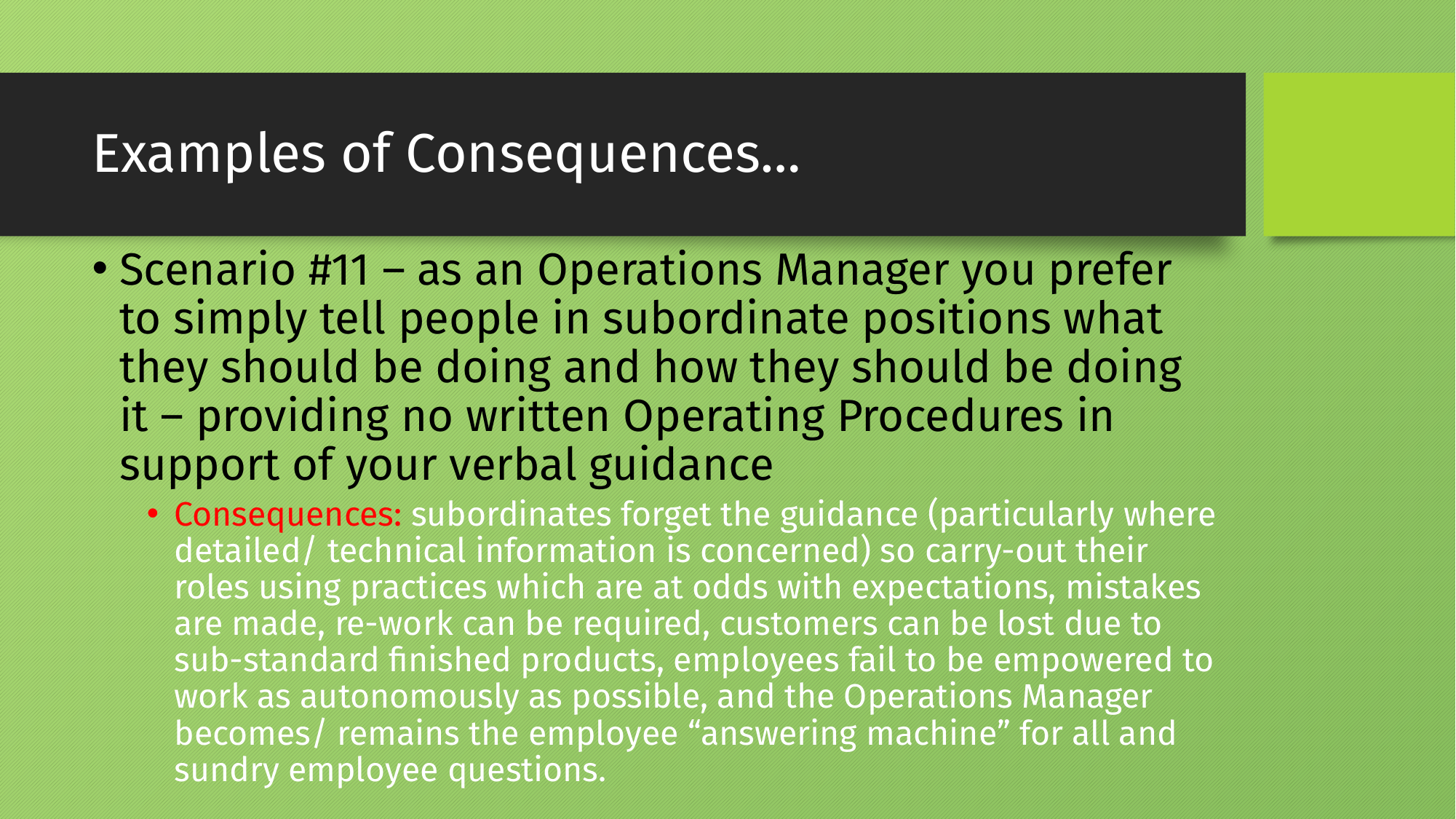

# Examples of Consequences…
Scenario #11 – as an Operations Manager you prefer to simply tell people in subordinate positions what they should be doing and how they should be doing it – providing no written Operating Procedures in support of your verbal guidance
Consequences: subordinates forget the guidance (particularly where detailed/ technical information is concerned) so carry-out their roles using practices which are at odds with expectations, mistakes are made, re-work can be required, customers can be lost due to sub-standard finished products, employees fail to be empowered to work as autonomously as possible, and the Operations Manager becomes/ remains the employee “answering machine” for all and sundry employee questions.